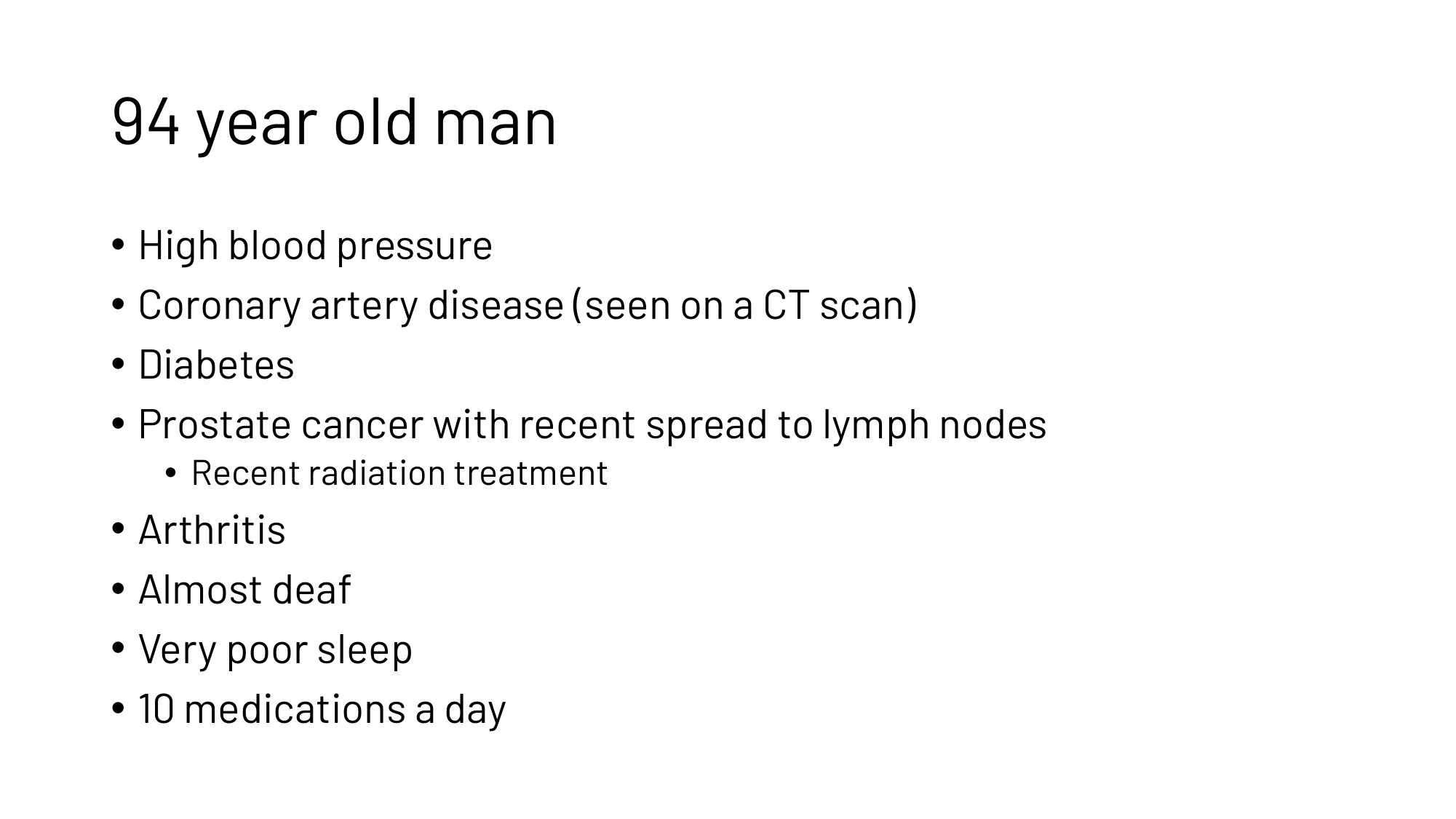

# 94 year old man
High blood pressure
Coronary artery disease (seen on a CT scan)
Diabetes
Prostate cancer with recent spread to lymph nodes
Recent radiation treatment
Arthritis
Almost deaf
Very poor sleep
10 medications a day